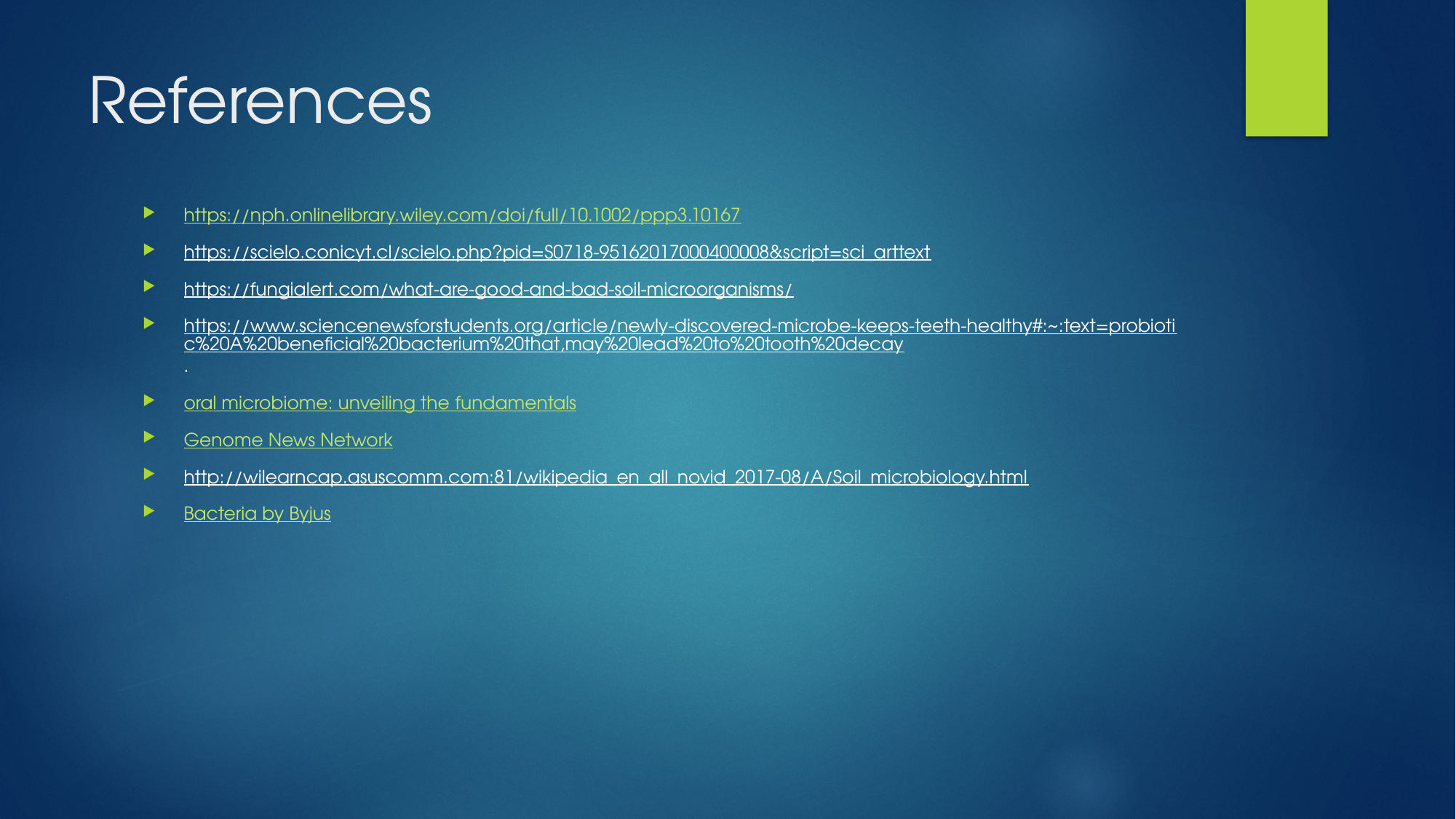

# References
https://nph.onlinelibrary.wiley.com/doi/full/10.1002/ppp3.10167
https://scielo.conicyt.cl/scielo.php?pid=S0718-95162017000400008&script=sci_arttext
https://fungialert.com/what-are-good-and-bad-soil-microorganisms/
https://www.sciencenewsforstudents.org/article/newly-discovered-microbe-keeps-teeth-healthy#:~:text=probiotic%20A%20beneficial%20bacterium%20that,may%20lead%20to%20tooth%20decay.
oral microbiome: unveiling the fundamentals
Genome News Network
http://wilearncap.asuscomm.com:81/wikipedia_en_all_novid_2017-08/A/Soil_microbiology.html
Bacteria by Byjus